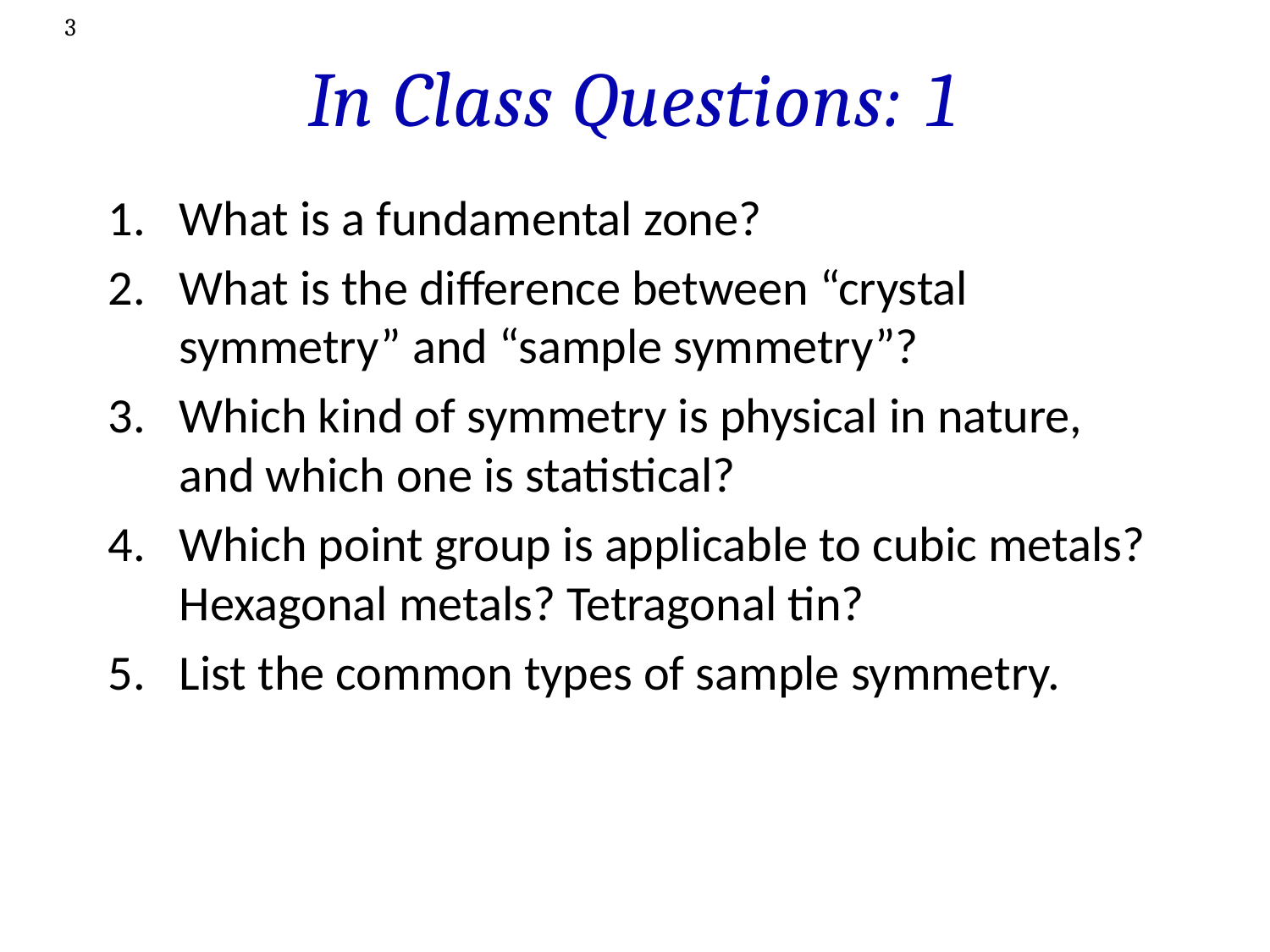

3
# In Class Questions: 1
What is a fundamental zone?
What is the difference between “crystal symmetry” and “sample symmetry”?
Which kind of symmetry is physical in nature, and which one is statistical?
Which point group is applicable to cubic metals?  Hexagonal metals? Tetragonal tin?
List the common types of sample symmetry.